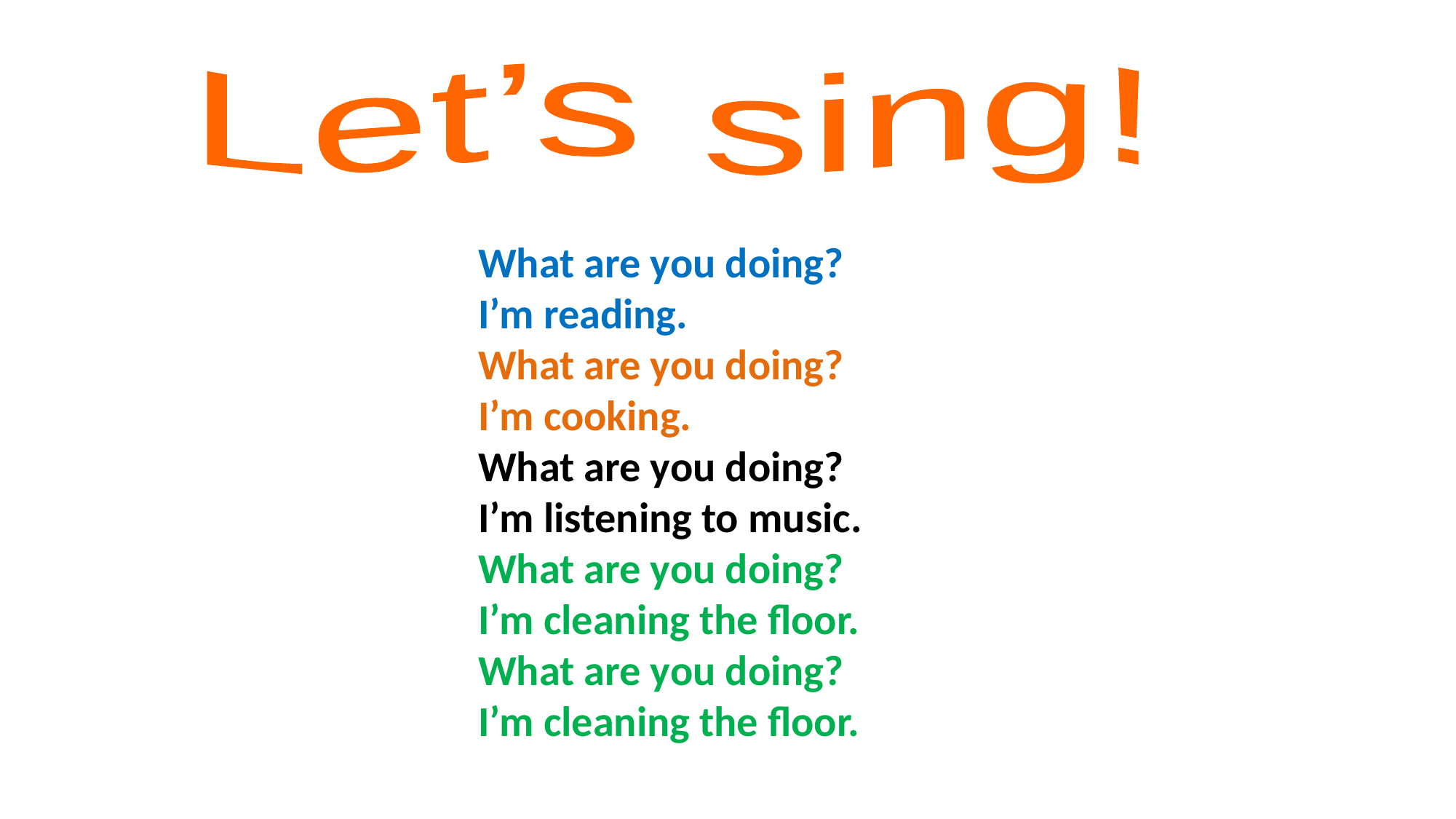

Let’s sing!
What are you doing?
I’m reading.
What are you doing?
I’m cooking.
What are you doing?
I’m listening to music.
What are you doing?
I’m cleaning the floor.
What are you doing?
I’m cleaning the floor.